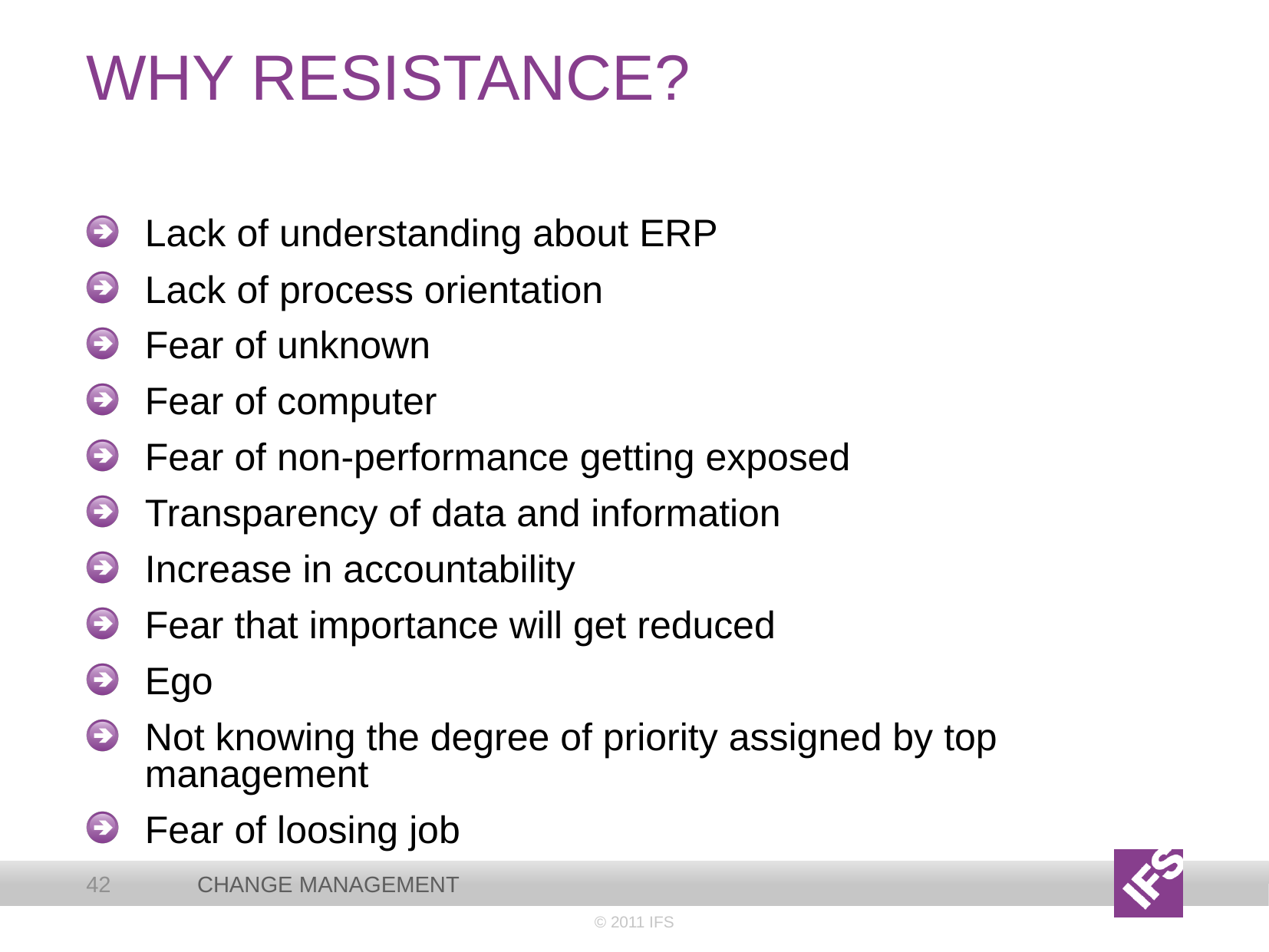

# Why resistance?

Lack of understanding about ERP
Lack of process orientation
Fear of unknown
Fear of computer
Fear of non-performance getting exposed
Transparency of data and information
Increase in accountability
Fear that importance will get reduced
Ego
Not knowing the degree of priority assigned by top management
Fear of loosing job

42
Change management
© 2011 IFS